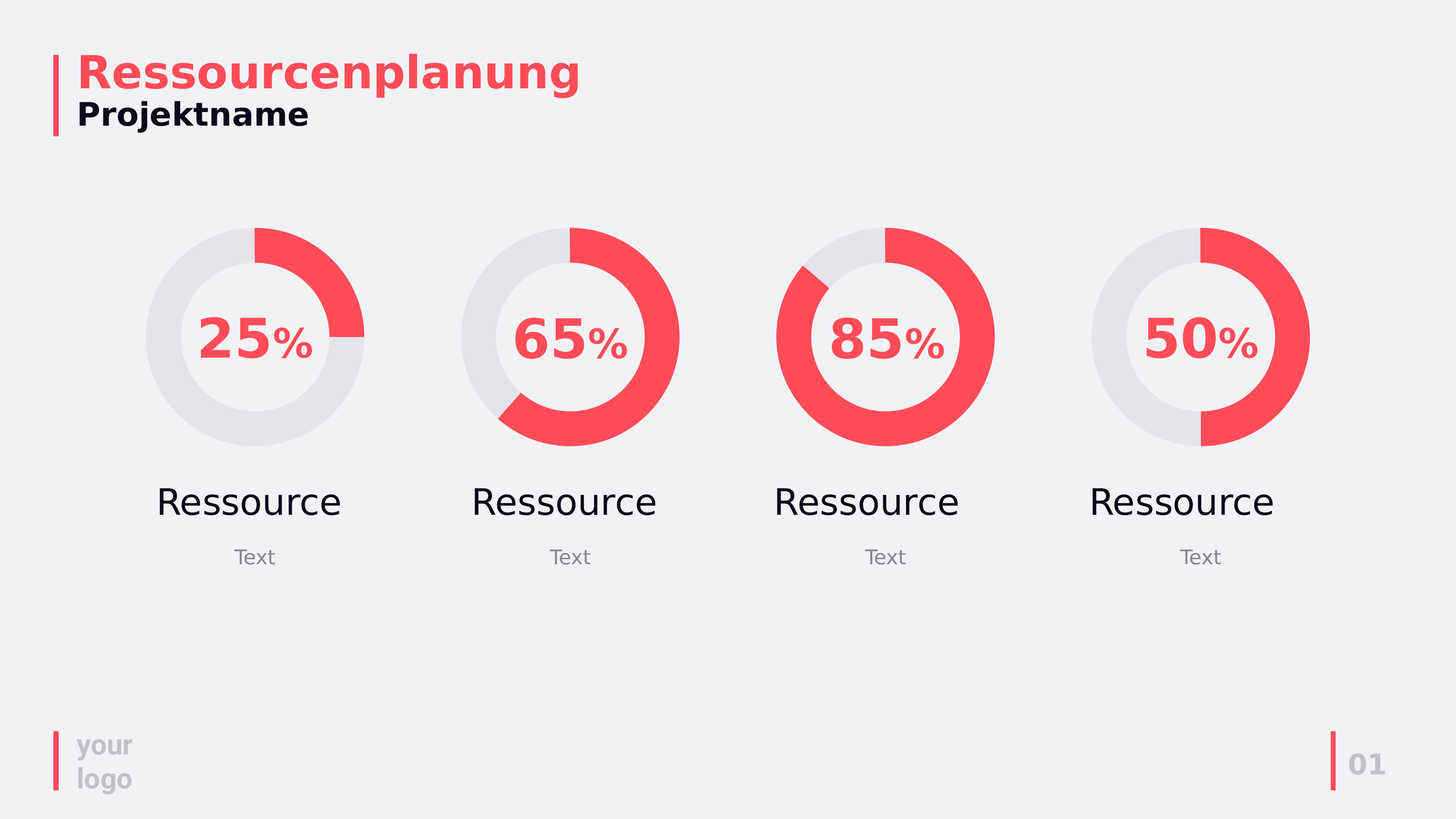

# Ressourcenplanung Projektname

25%
Ressource
Text

65%
Ressource
Text

85%
Ressource
Text

50%
Ressource
Text
01